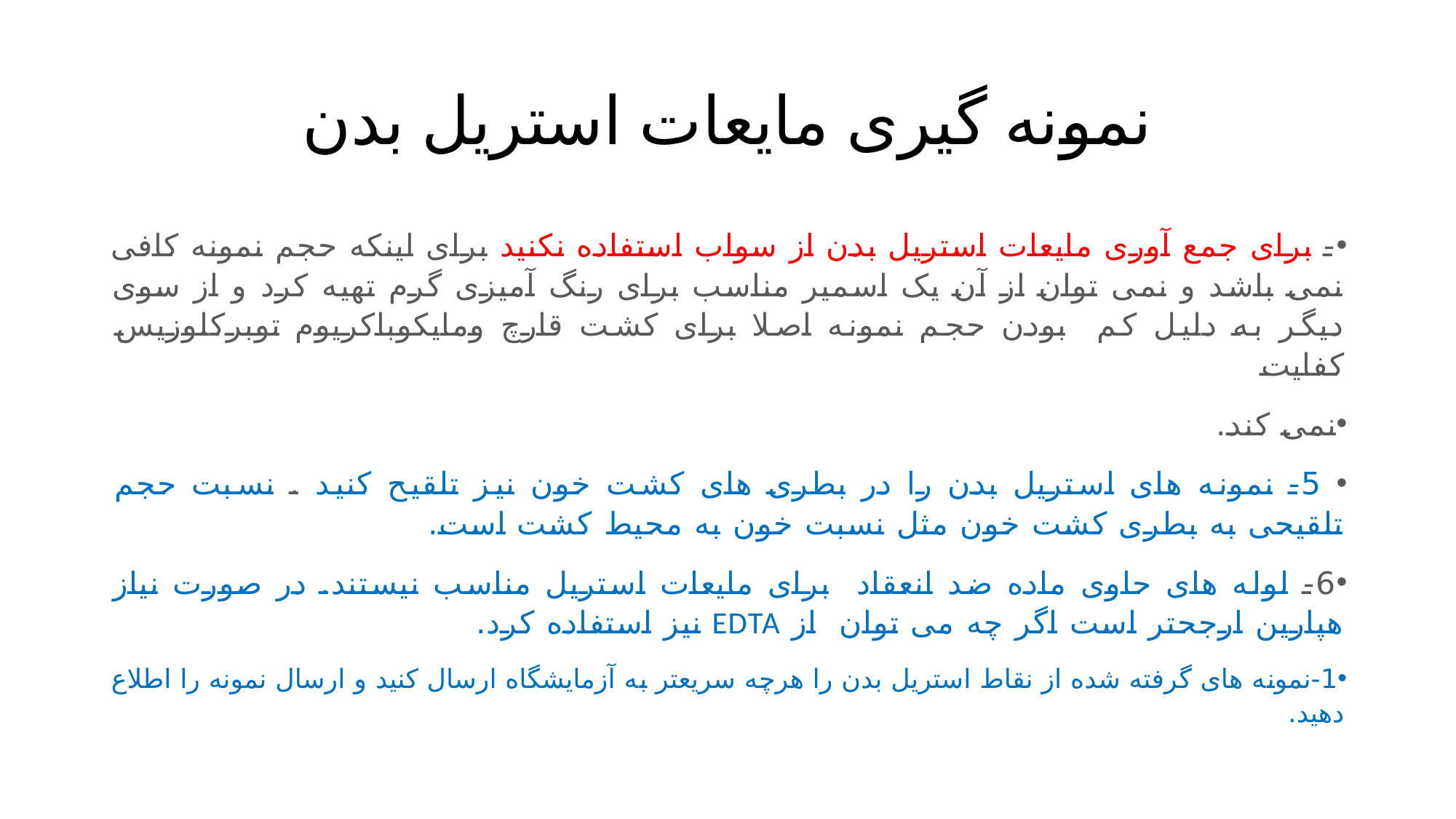

# نمونه گیری مایعات استریل بدن
- برای جمع آوری مایعات استریل بدن از سواب استفاده نکنید برای اینکه حجم نمونه کافی نمی باشد و نمی توان از آن یک اسمیر مناسب برای رنگ آمیزی گرم تهیه کرد و از سوی دیگر به دلیل کم  بودن حجم نمونه اصلا برای کشت قارچ ومایکوباکریوم توبرکلوزیس کفایت
نمی کند.
 5- نمونه های استریل بدن را در بطری های کشت خون نیز تلقیح کنید . نسبت حجم تلقیحی به بطری کشت خون مثل نسبت خون به محیط کشت است.
6- لوله های حاوی ماده ضد انعقاد  برای مایعات استریل مناسب نیستند. در صورت نیاز هپارین ارجحتر است اگر چه می توان  از EDTA نیز استفاده کرد.
1-نمونه های گرفته شده از نقاط استریل بدن را هرچه سریعتر به آزمايشگاه ارسال کنید و ارسال نمونه را اطلاع دهید.